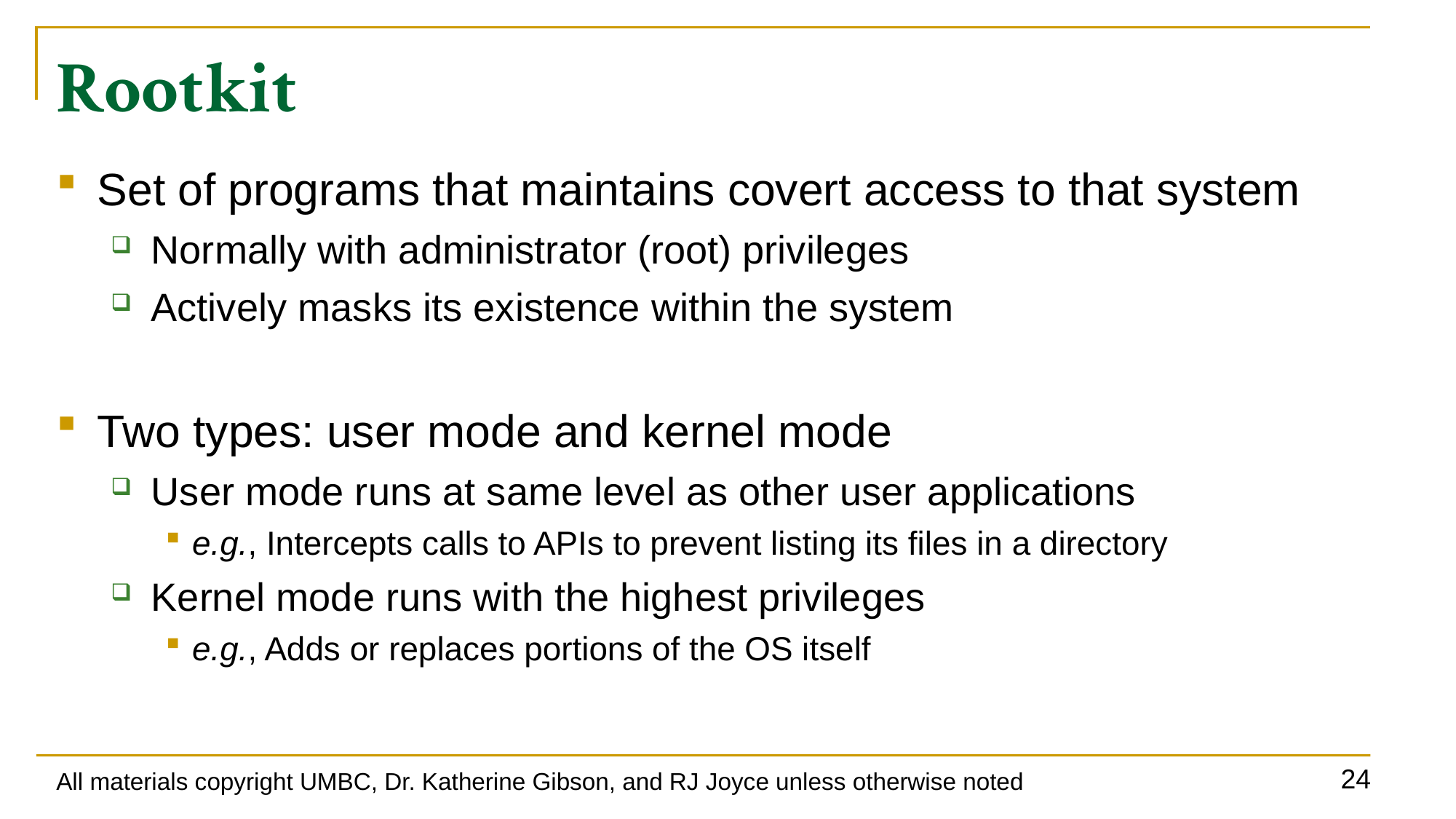

# Rootkit
Set of programs that maintains covert access to that system
Normally with administrator (root) privileges
Actively masks its existence within the system

Two types: user mode and kernel mode
User mode runs at same level as other user applications
e.g., Intercepts calls to APIs to prevent listing its files in a directory
Kernel mode runs with the highest privileges
e.g., Adds or replaces portions of the OS itself